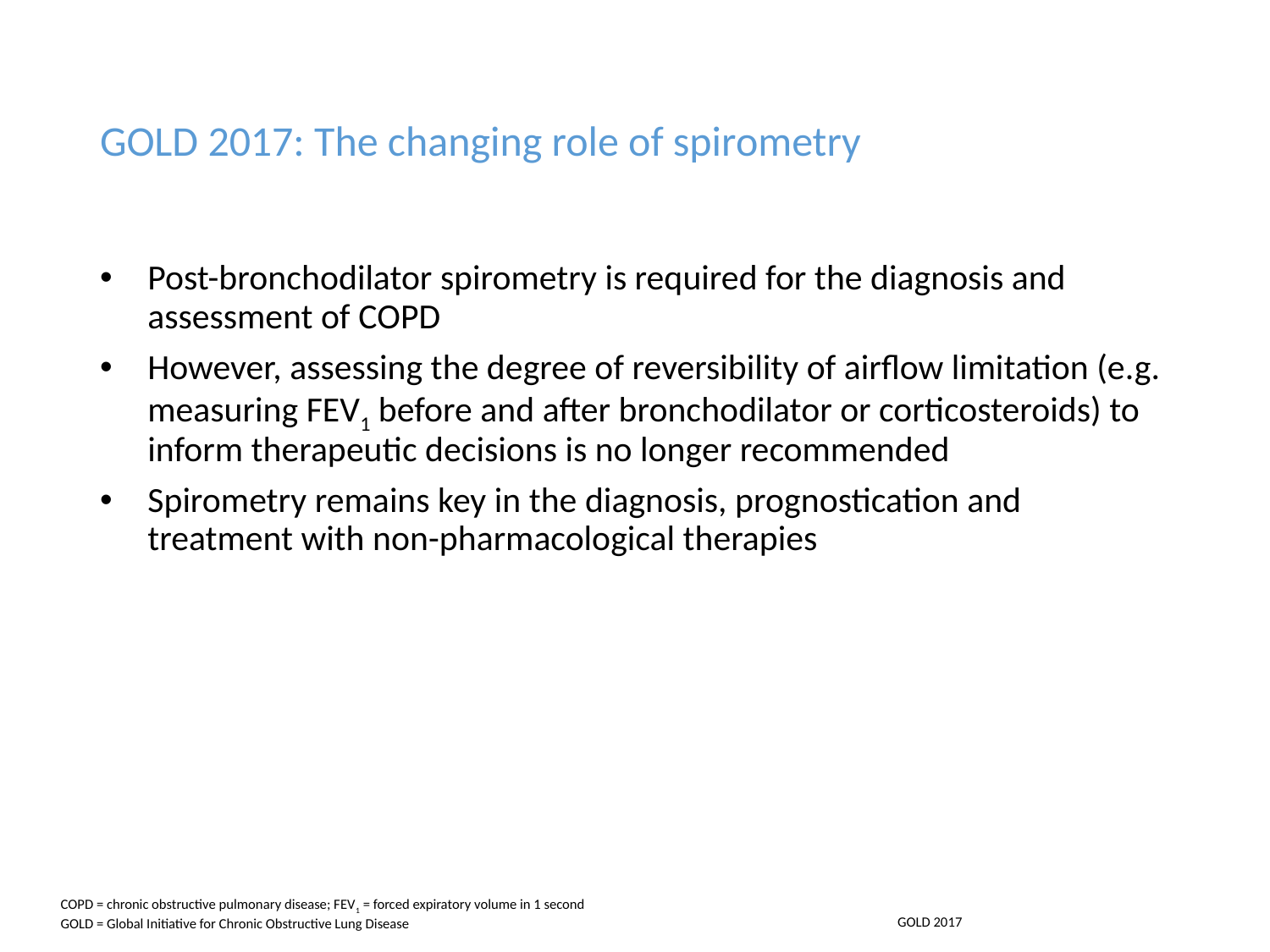

# GOLD 2017: The changing role of spirometry
Post-bronchodilator spirometry is required for the diagnosis and assessment of COPD
However, assessing the degree of reversibility of airflow limitation (e.g. measuring FEV1 before and after bronchodilator or corticosteroids) to inform therapeutic decisions is no longer recommended
Spirometry remains key in the diagnosis, prognostication and treatment with non-pharmacological therapies
COPD = chronic obstructive pulmonary disease; FEV1 = forced expiratory volume in 1 second
GOLD = Global Initiative for Chronic Obstructive Lung Disease
GOLD 2017